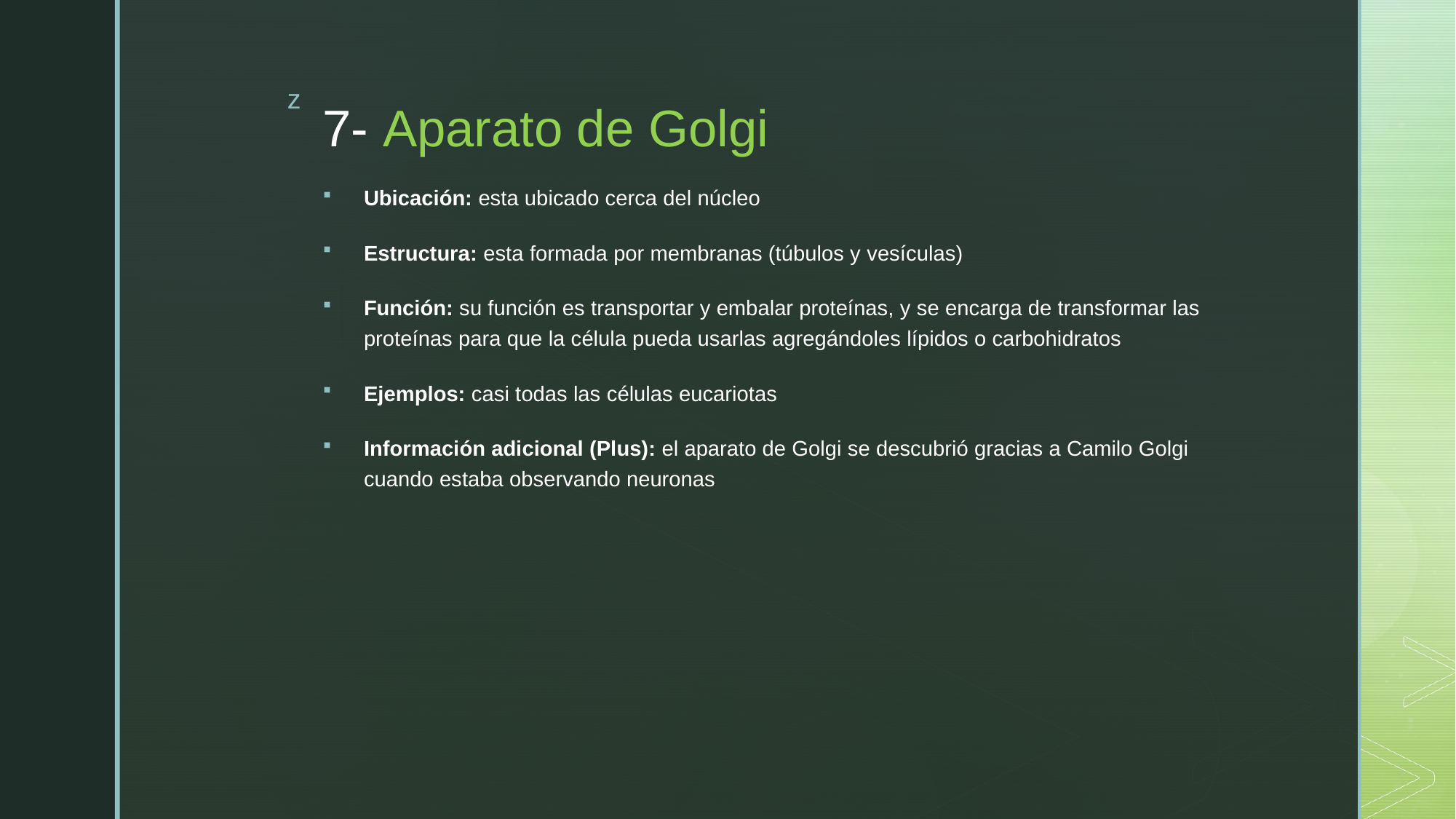

# 7- Aparato de Golgi
Ubicación: esta ubicado cerca del núcleo
Estructura: esta formada por membranas (túbulos y vesículas)
Función: su función es transportar y embalar proteínas, y se encarga de transformar las proteínas para que la célula pueda usarlas agregándoles lípidos o carbohidratos
Ejemplos: casi todas las células eucariotas
Información adicional (Plus): el aparato de Golgi se descubrió gracias a Camilo Golgi cuando estaba observando neuronas